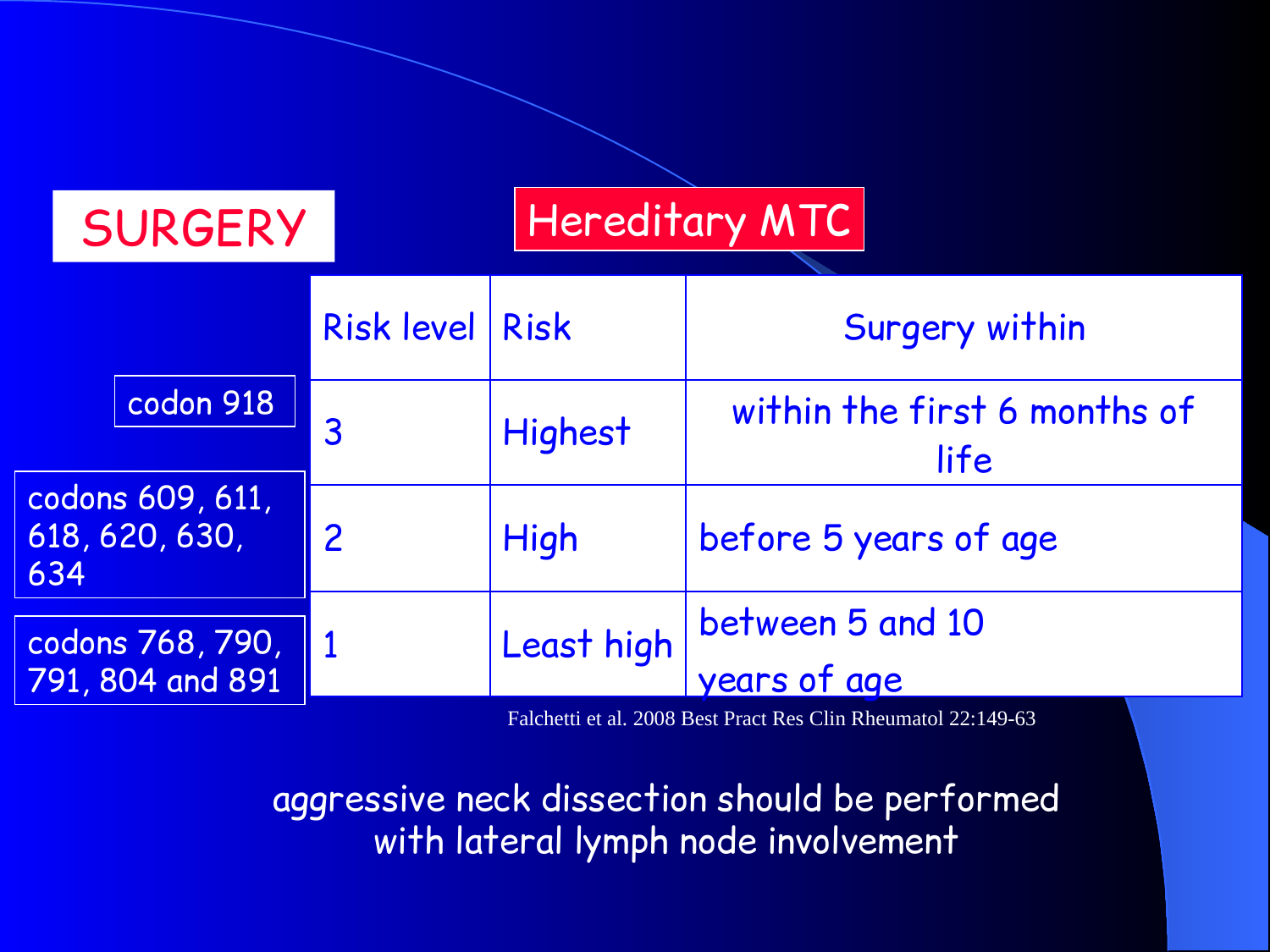

Hereditary MTC
SURGERY
| Risk level | Risk | Surgery within |
| --- | --- | --- |
| 3 | Highest | within the first 6 months of life |
| 2 | High | before 5 years of age |
| 1 | Least high | between 5 and 10 years of age |
codon 918
codons 609, 611, 618, 620, 630, 634
codons 768, 790, 791, 804 and 891
Falchetti et al. 2008 Best Pract Res Clin Rheumatol 22:149-63
aggressive neck dissection should be performed with lateral lymph node involvement